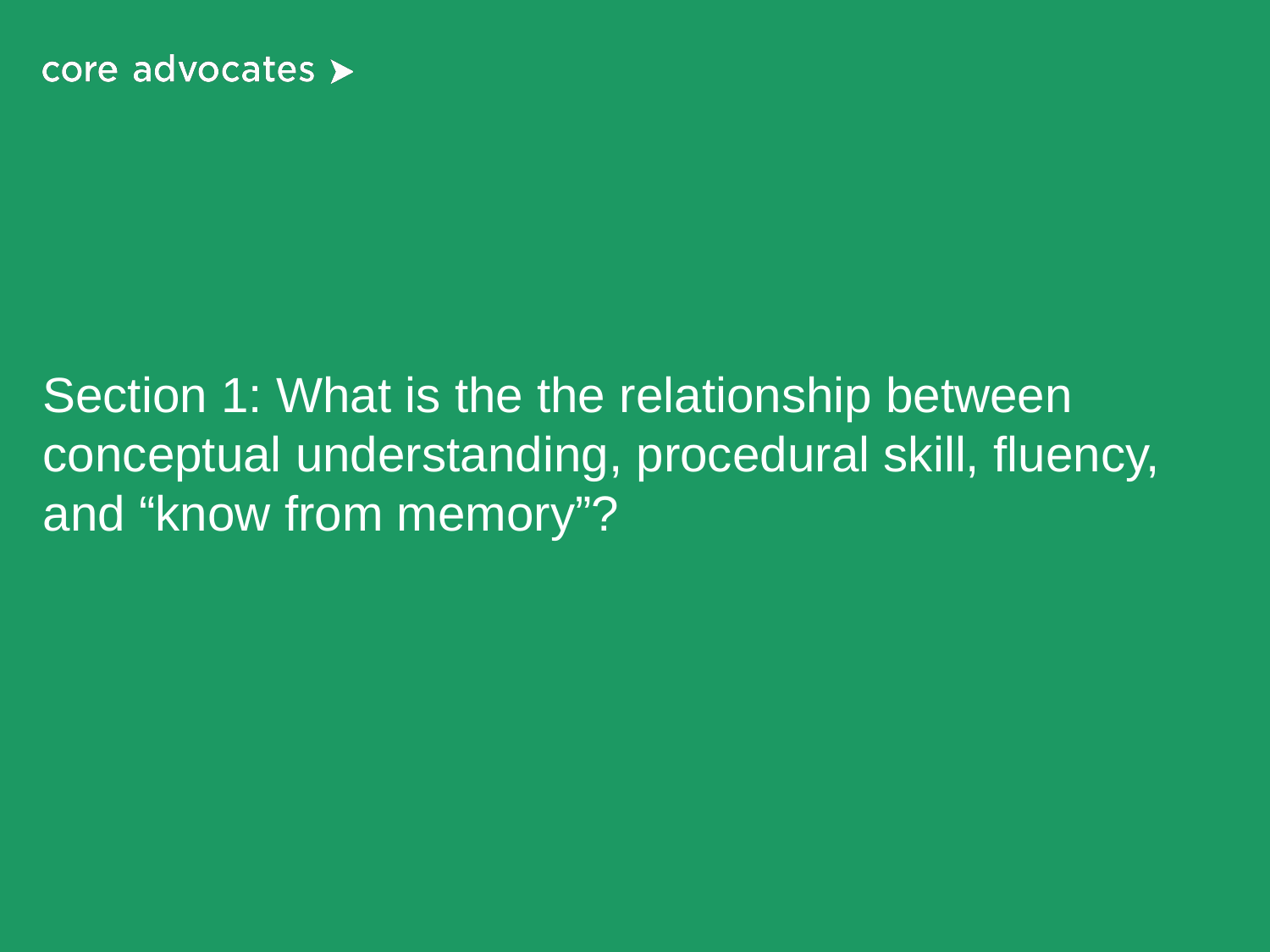

# Section 1: What is the the relationship between conceptual understanding, procedural skill, fluency, and “know from memory”?